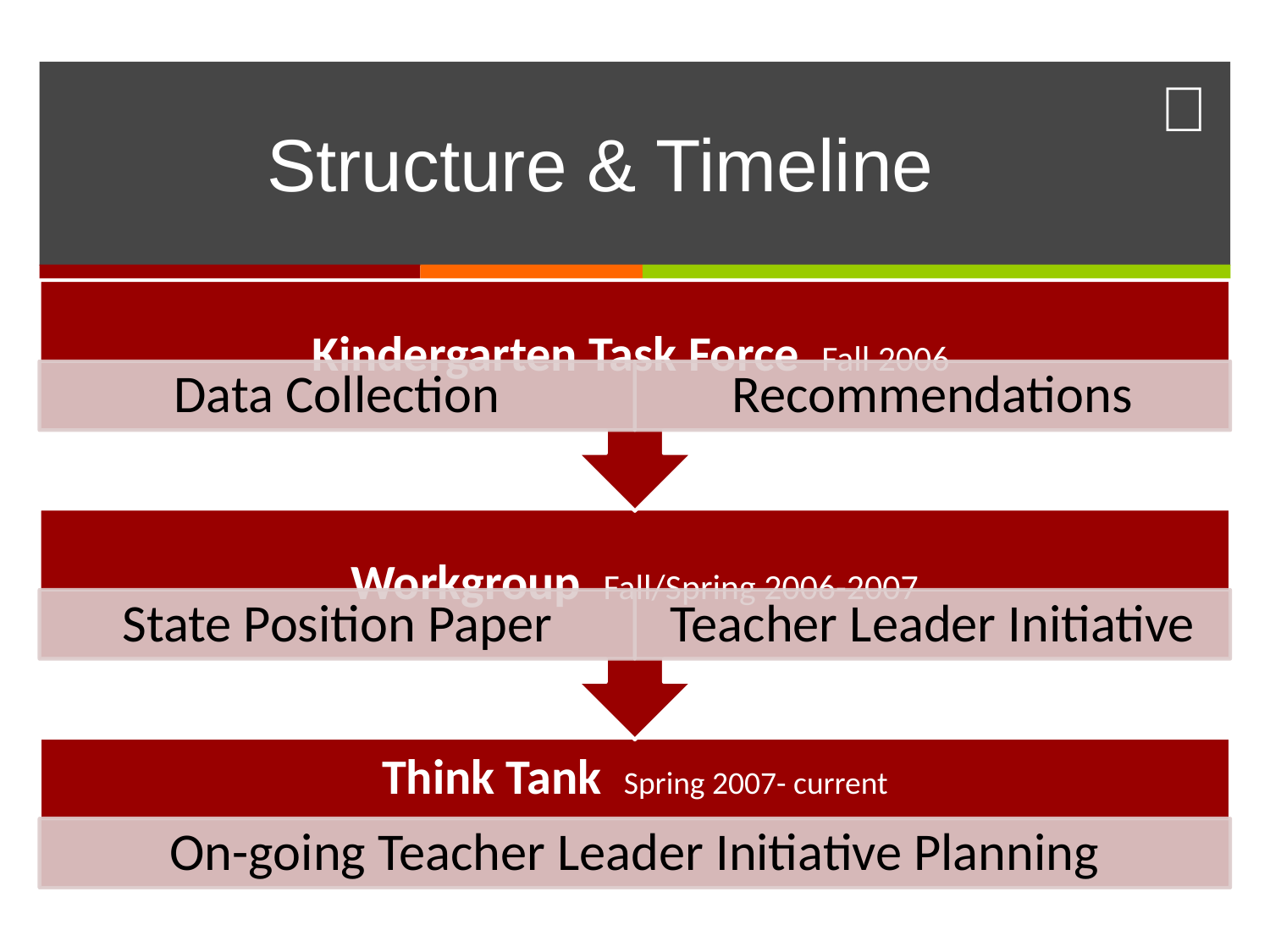

# Structure & Timeline

Think Tank  Spring 2007- current
On-going Teacher Leader Initiative Planning
Workgroup  Fall/Spring 2006-2007
State Position Paper
Teacher Leader Initiative
Kindergarten Task Force  Fall 2006
Data Collection
Recommendations